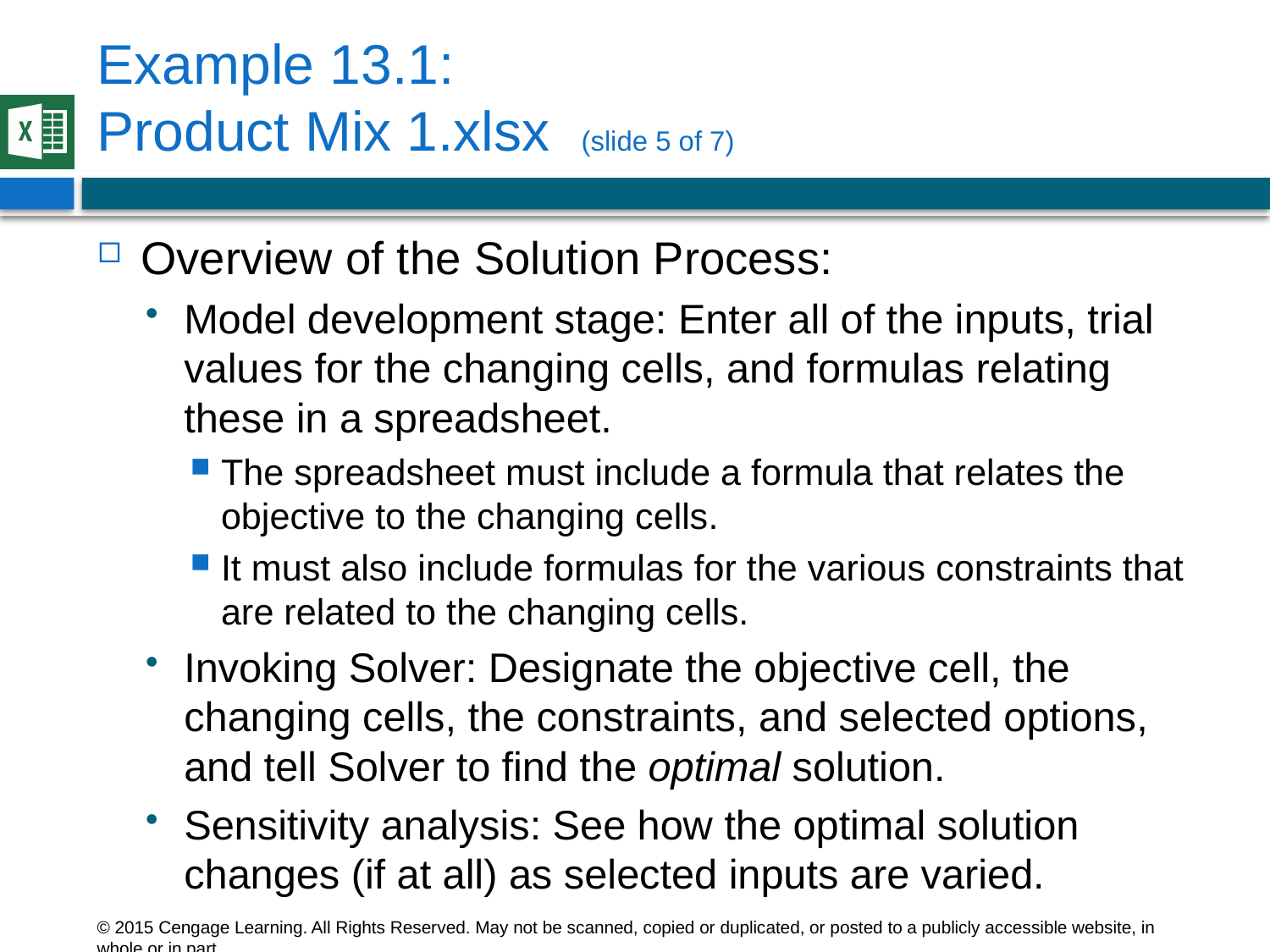

# Example 13.1: Product Mix 1.xlsx  (slide 5 of 7)
Overview of the Solution Process:
Model development stage: Enter all of the inputs, trial values for the changing cells, and formulas relating these in a spreadsheet.
The spreadsheet must include a formula that relates the objective to the changing cells.
It must also include formulas for the various constraints that are related to the changing cells.
Invoking Solver: Designate the objective cell, the changing cells, the constraints, and selected options, and tell Solver to find the optimal solution.
Sensitivity analysis: See how the optimal solution changes (if at all) as selected inputs are varied.